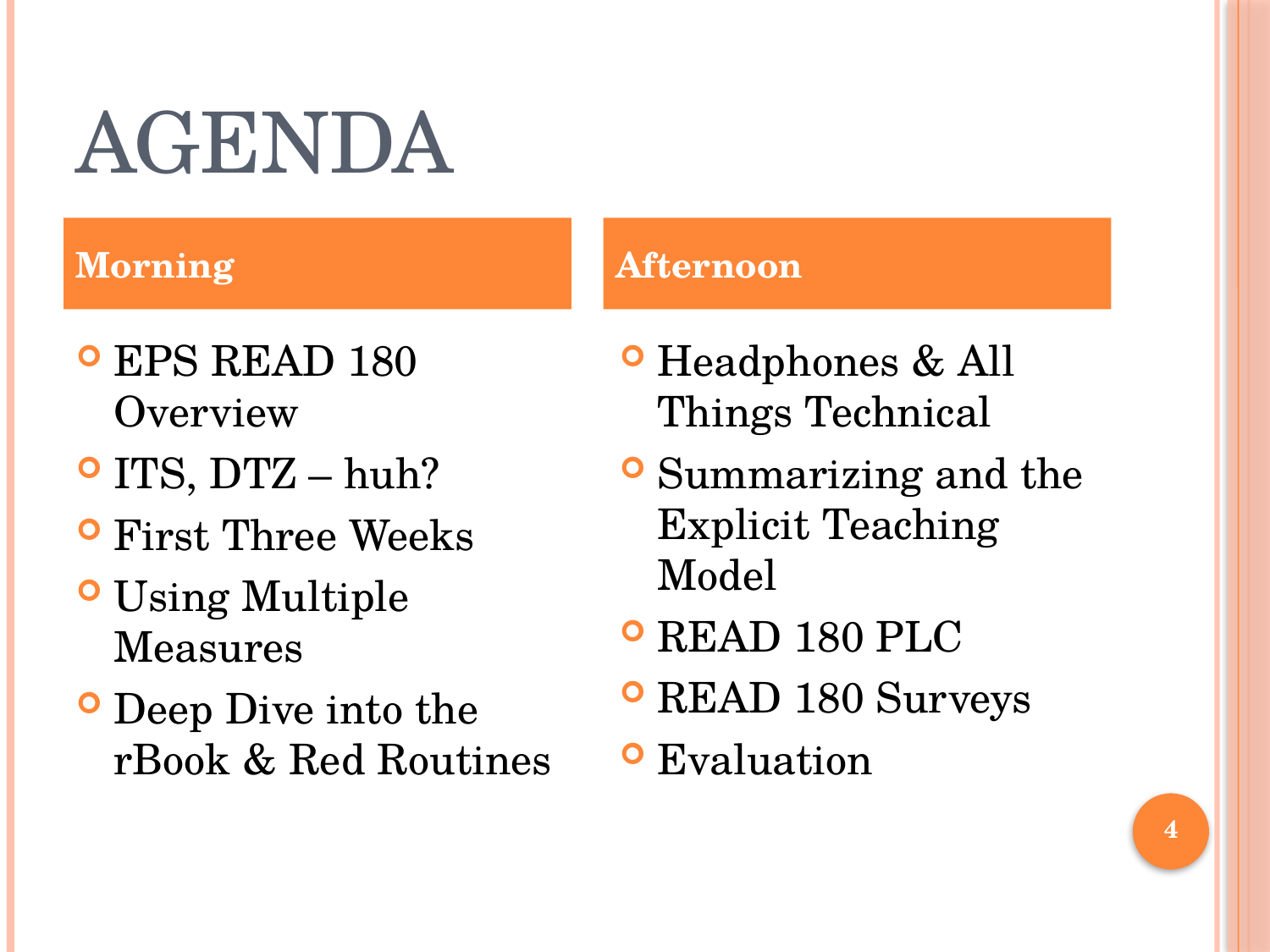

# Agenda
Morning
Afternoon
EPS READ 180 Overview
ITS, DTZ – huh?
First Three Weeks
Using Multiple Measures
Deep Dive into the rBook & Red Routines

Headphones & All Things Technical
Summarizing and the Explicit Teaching Model
READ 180 PLC
READ 180 Surveys
Evaluation
4